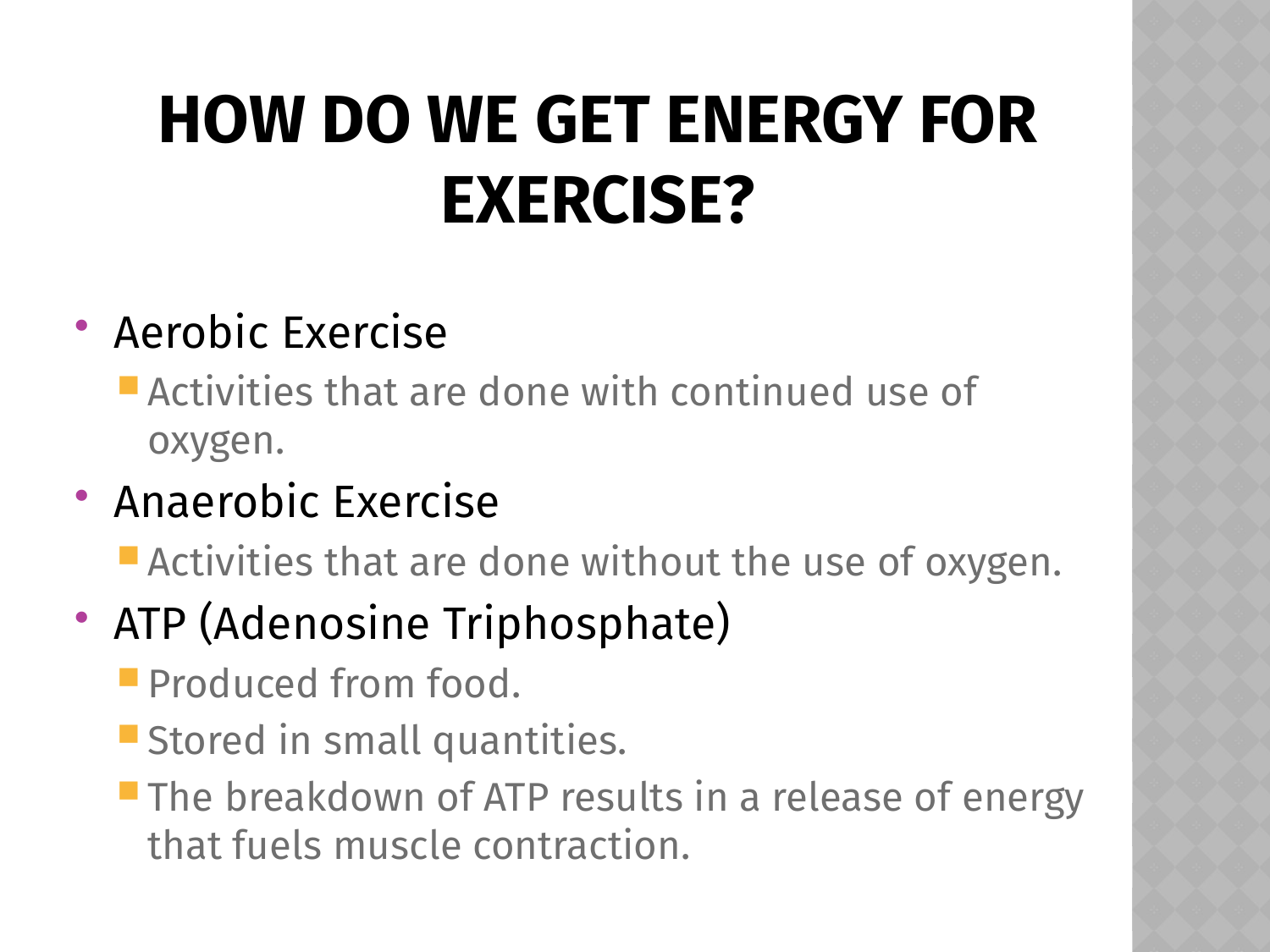

# How do we get energy for exercise?
Aerobic Exercise
Activities that are done with continued use of oxygen.
Anaerobic Exercise
Activities that are done without the use of oxygen.
ATP (Adenosine Triphosphate)
Produced from food.
Stored in small quantities.
The breakdown of ATP results in a release of energy that fuels muscle contraction.